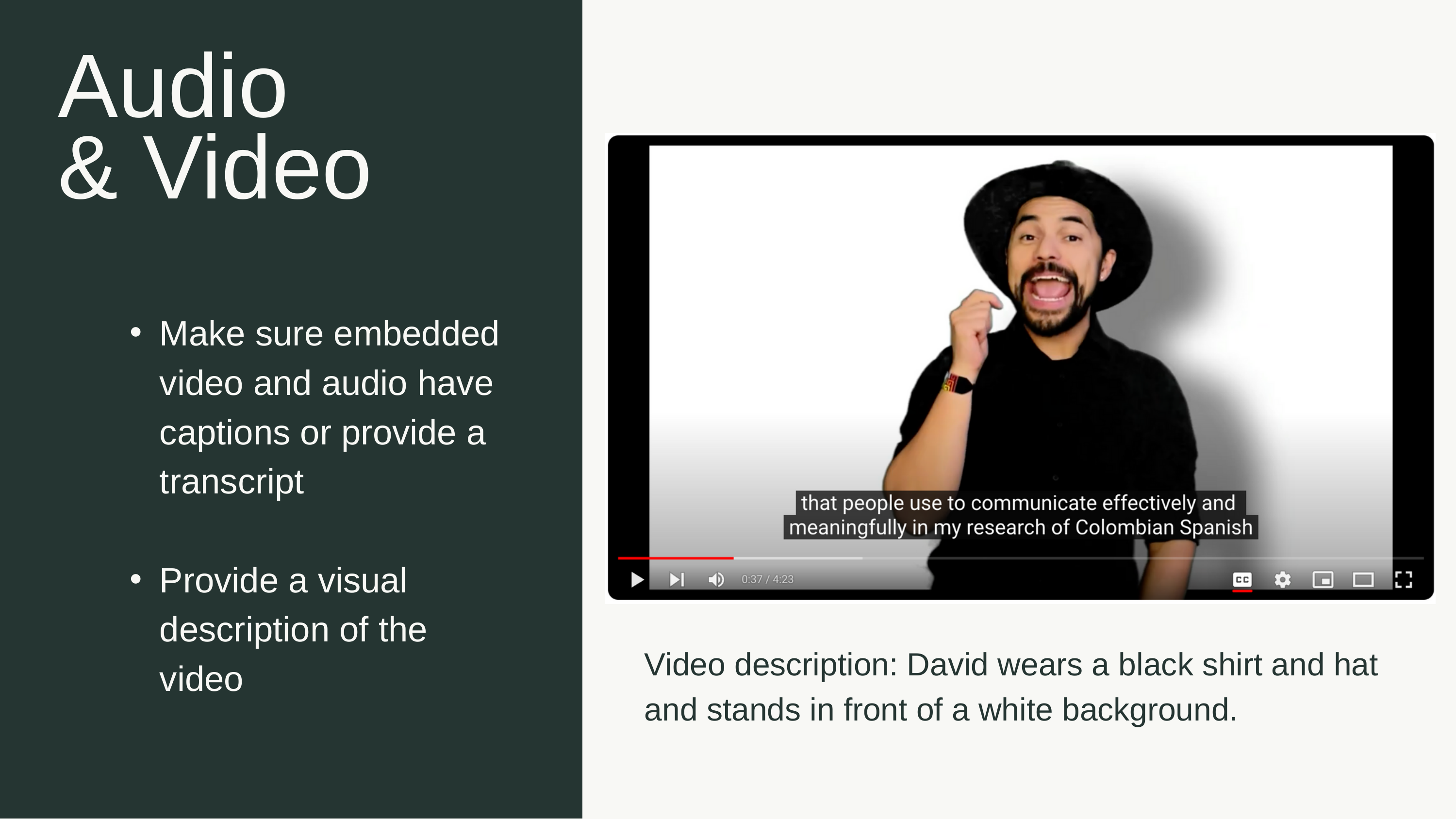

Audio
& Video

Make sure embedded video and audio have captions or provide a transcript

Provide a visual description of the video
Video description: David wears a black shirt and hat and stands in front of a white background.